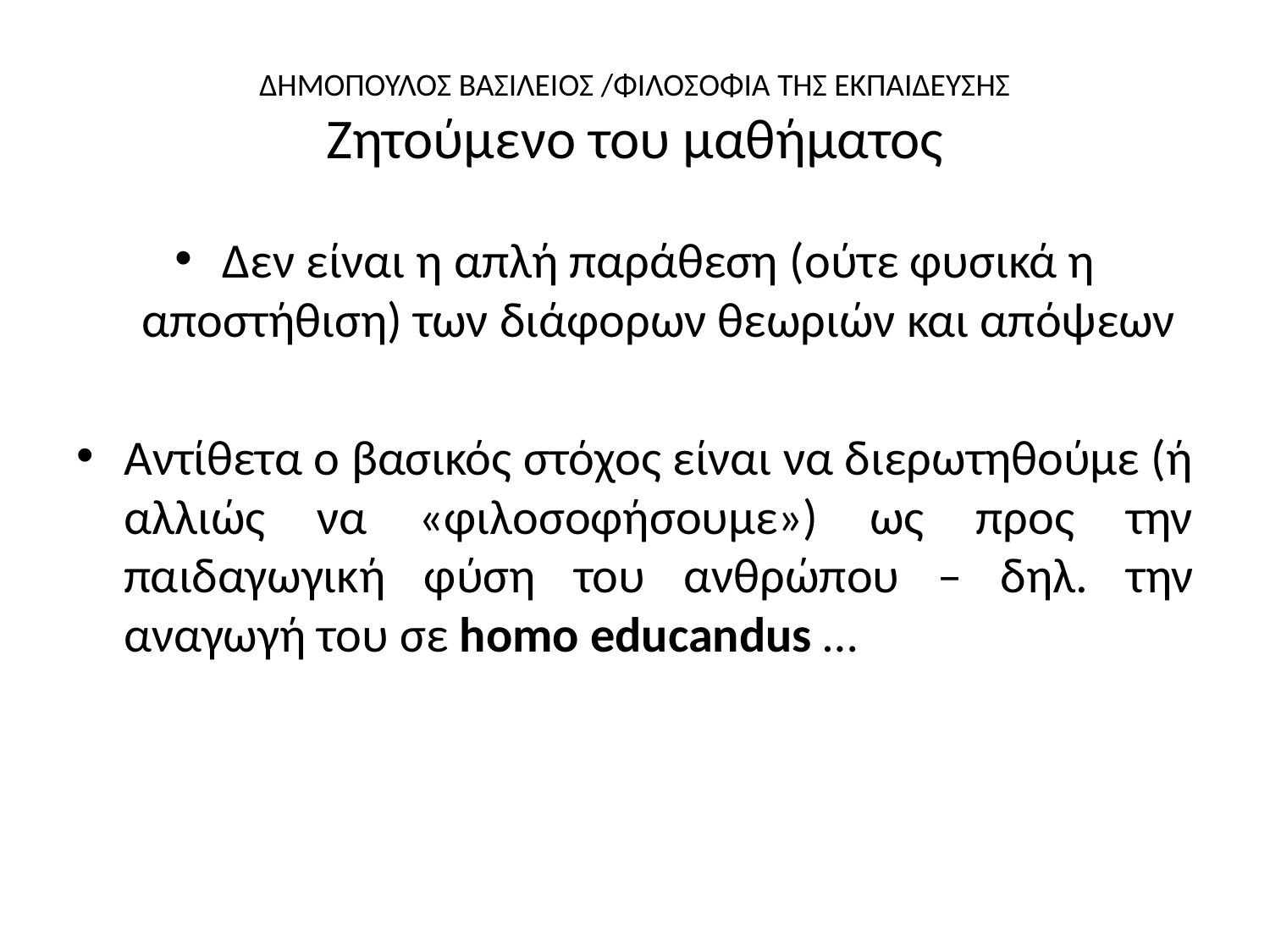

# ΔΗΜΟΠΟΥΛΟΣ ΒΑΣΙΛΕΙΟΣ /ΦΙΛΟΣΟΦΙΑ ΤΗΣ ΕΚΠΑΙΔΕΥΣΗΣ Ζητούμενο του μαθήματος
Δεν είναι η απλή παράθεση (ούτε φυσικά η αποστήθιση) των διάφορων θεωριών και απόψεων

Αντίθετα ο βασικός στόχος είναι να διερωτηθούμε (ή αλλιώς να «φιλοσοφήσουμε») ως προς την παιδαγωγική φύση του ανθρώπου – δηλ. την αναγωγή του σε homo educandus …